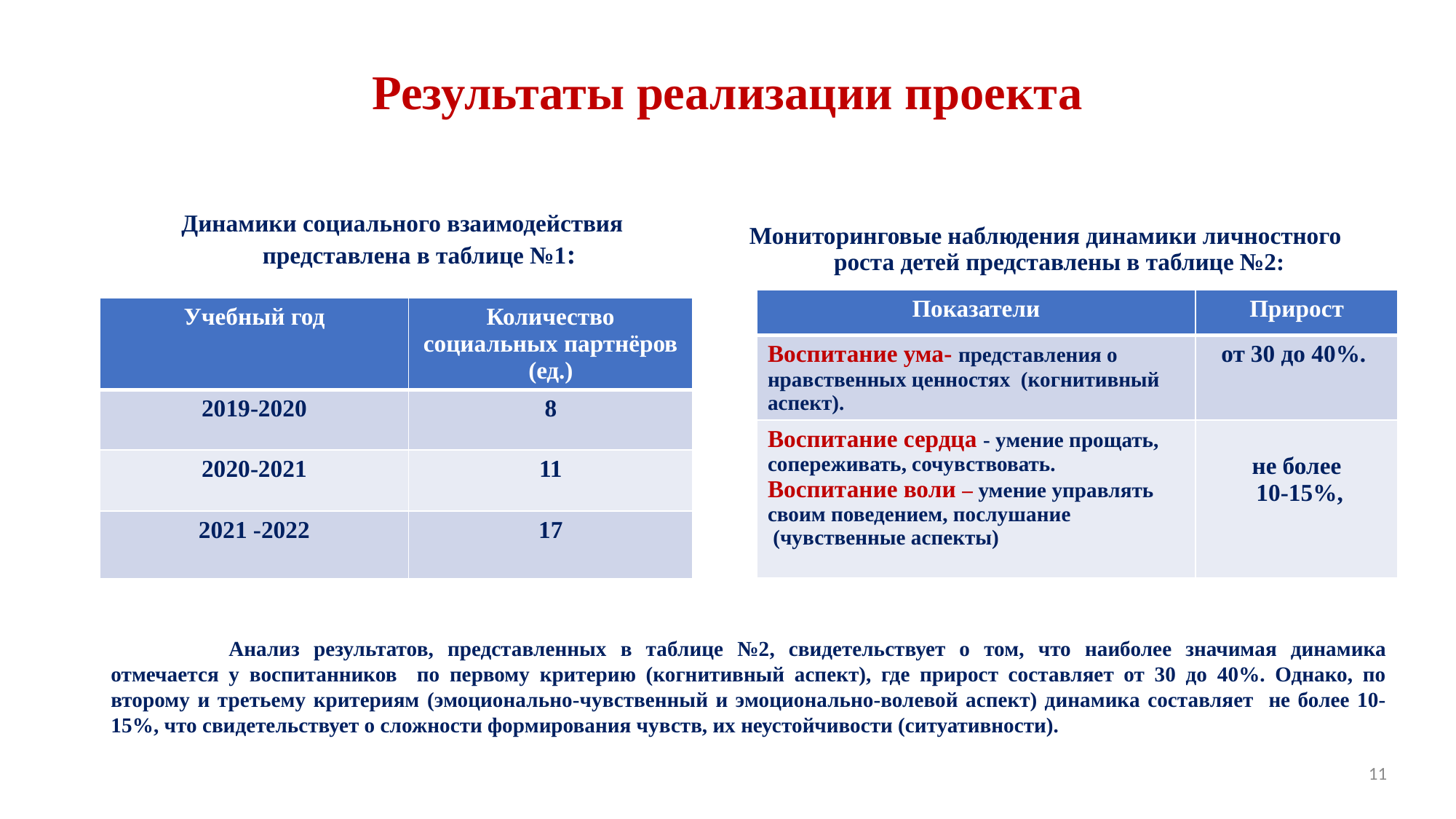

# Результаты реализации проекта
Динамики социального взаимодействия  представлена в таблице №1:

Мониторинговые наблюдения динамики личностного роста детей представлены в таблице №2:

| Показатели | Прирост |
| --- | --- |
| Воспитание ума- представления о нравственных ценностях (когнитивный аспект). | от 30 до 40%. |
| Воспитание сердца - умение прощать, сопереживать, сочувствовать. Воспитание воли – умение управлять своим поведением, послушание (чувственные аспекты) | не более 10-15%, |
| Учебный год | Количество социальных партнёров (ед.) |
| --- | --- |
| 2019-2020 | 8 |
| 2020-2021 | 11 |
| 2021 -2022 | 17 |
 	Анализ результатов, представленных в таблице №2, свидетельствует о том, что наиболее значимая динамика отмечается у воспитанников  по первому критерию (когнитивный аспект), где прирост составляет от 30 до 40%. Однако, по второму и третьему критериям (эмоционально-чувственный и эмоционально-волевой аспект) динамика составляет  не более 10-15%, что свидетельствует о сложности формирования чувств, их неустойчивости (ситуативности).

11